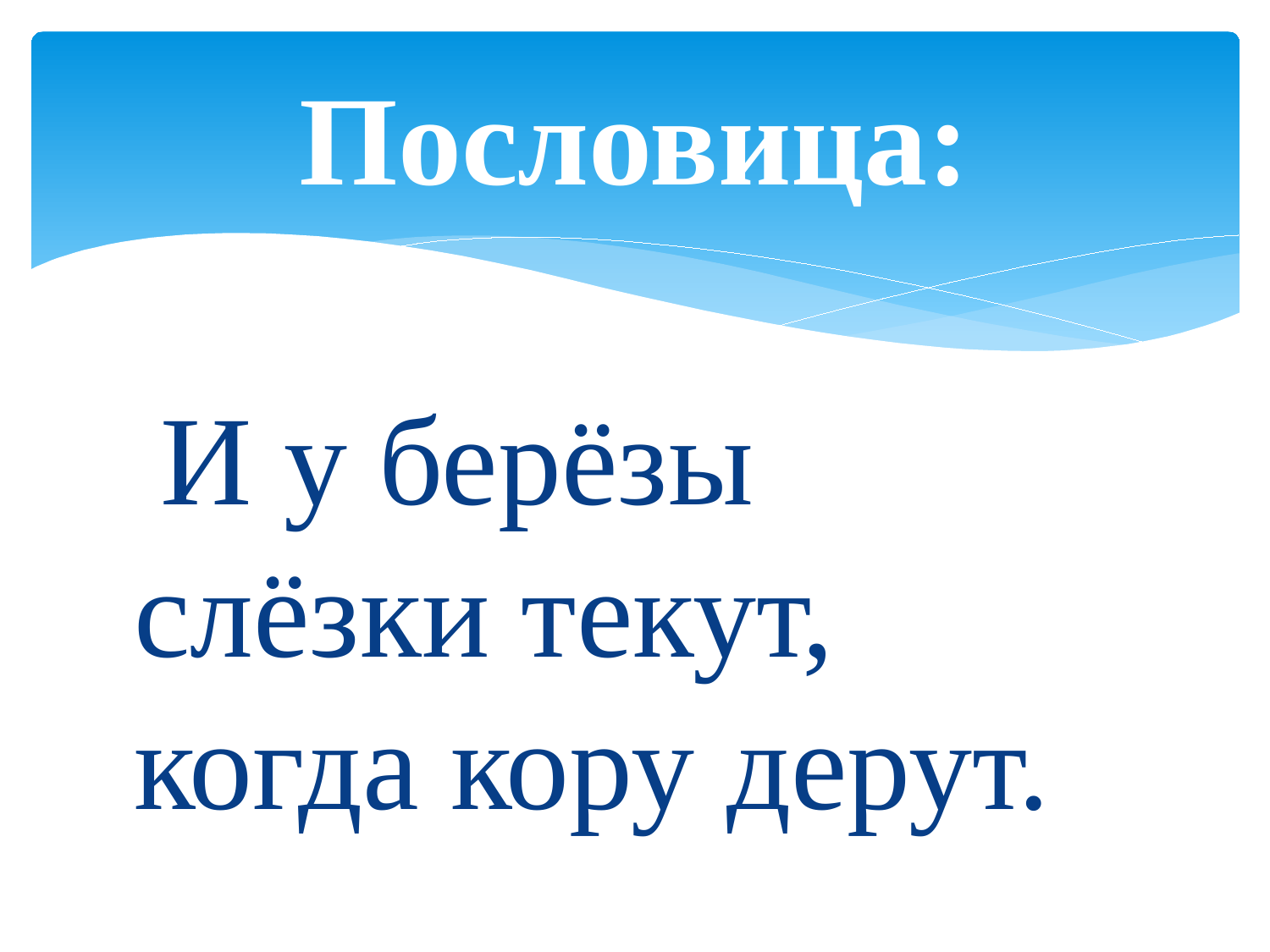

# Пословица:
 И у берёзы слёзки текут, когда кору дерут.